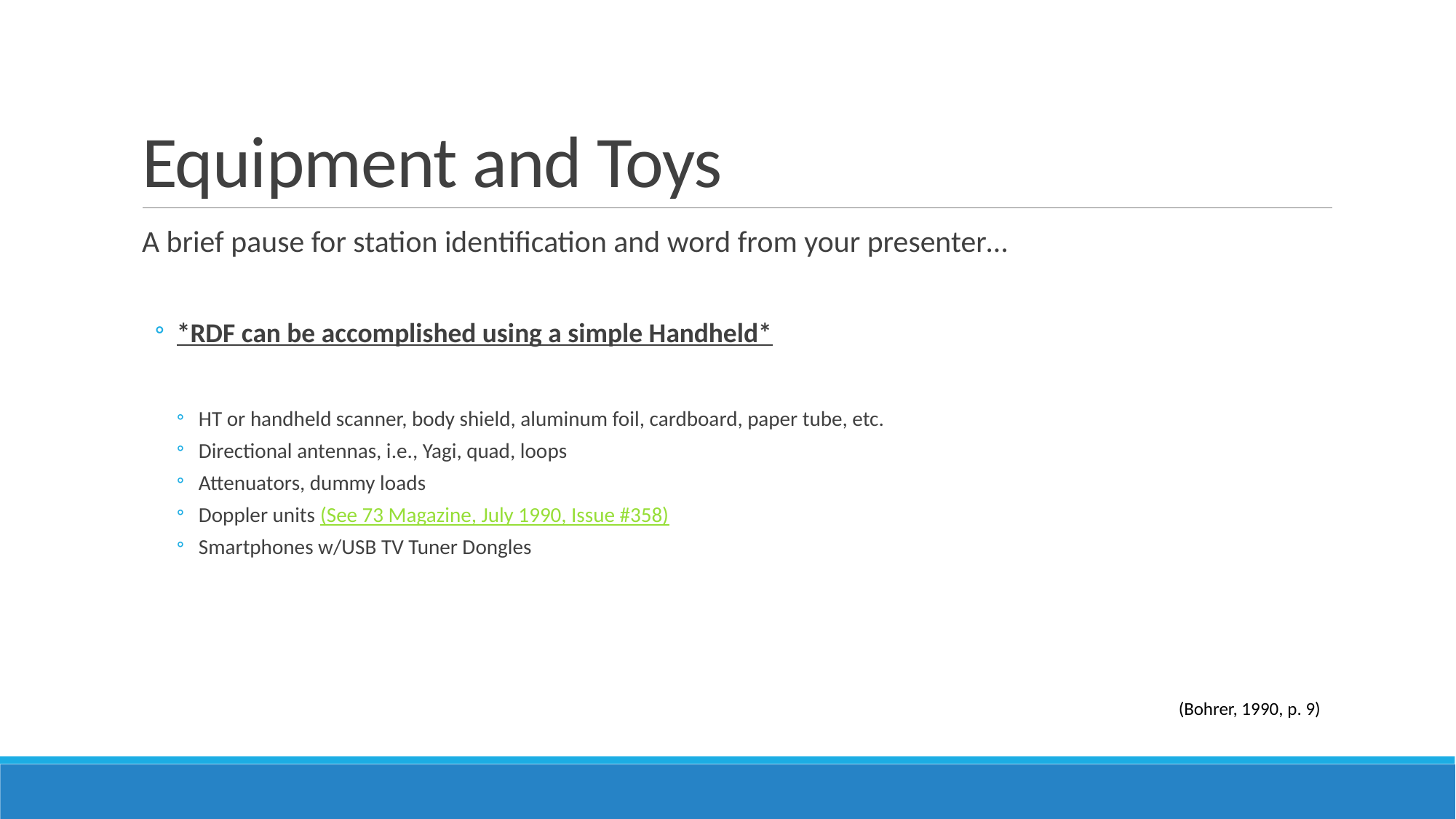

# Equipment and Toys
A brief pause for station identification and word from your presenter…

*RDF can be accomplished using a simple Handheld*

HT or handheld scanner, body shield, aluminum foil, cardboard, paper tube, etc.
Directional antennas, i.e., Yagi, quad, loops
Attenuators, dummy loads
Doppler units (See 73 Magazine, July 1990, Issue #358)
Smartphones w/USB TV Tuner Dongles
(Bohrer, 1990, p. 9)